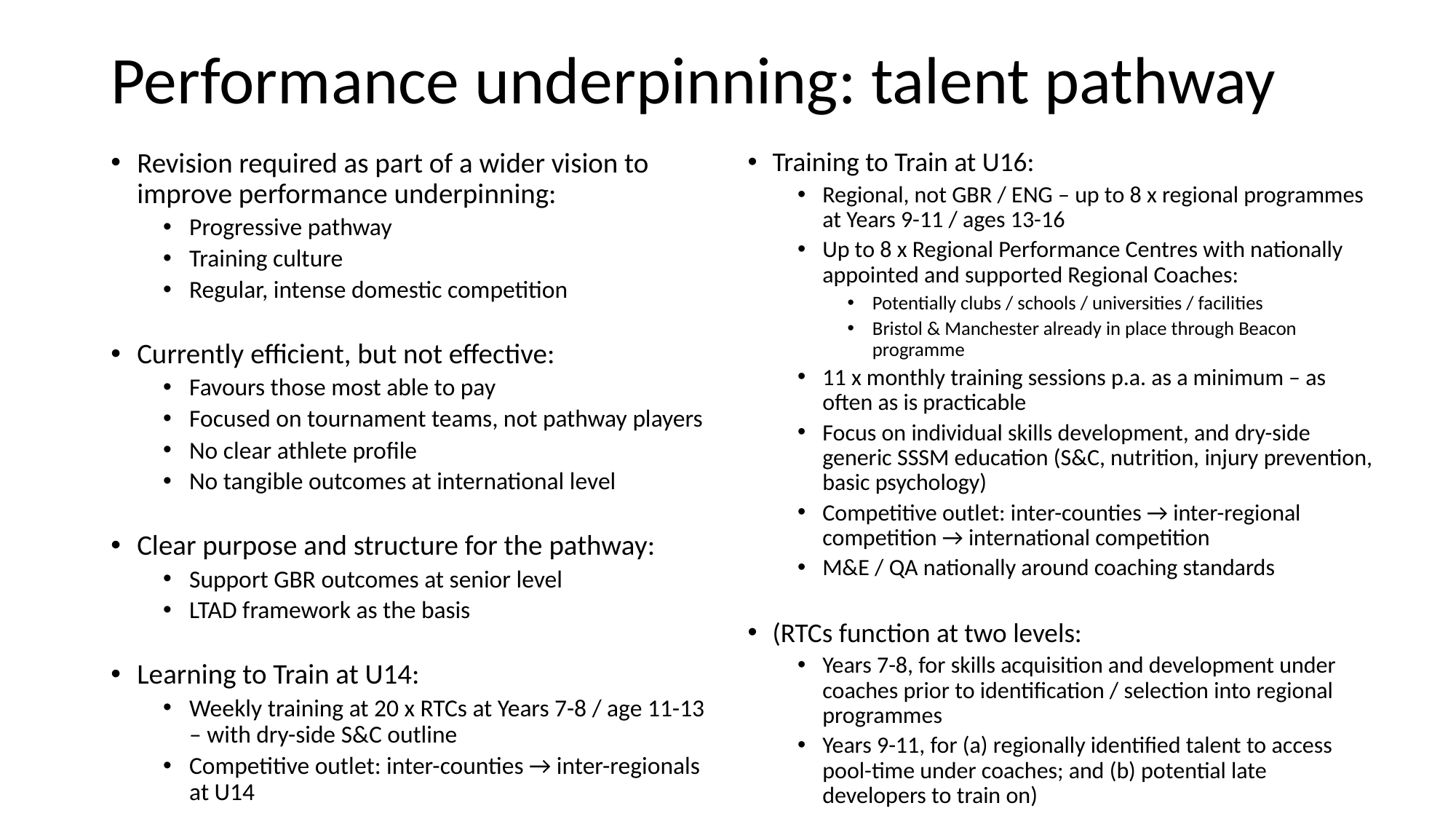

# Performance underpinning: talent pathway
Revision required as part of a wider vision to improve performance underpinning:
Progressive pathway
Training culture
Regular, intense domestic competition

Currently efficient, but not effective:
Favours those most able to pay
Focused on tournament teams, not pathway players
No clear athlete profile
No tangible outcomes at international level

Clear purpose and structure for the pathway:
Support GBR outcomes at senior level
LTAD framework as the basis

Learning to Train at U14:
Weekly training at 20 x RTCs at Years 7-8 / age 11-13 – with dry-side S&C outline
Competitive outlet: inter-counties → inter-regionals at U14
Training to Train at U16:
Regional, not GBR / ENG – up to 8 x regional programmes at Years 9-11 / ages 13-16
Up to 8 x Regional Performance Centres with nationally appointed and supported Regional Coaches:
Potentially clubs / schools / universities / facilities
Bristol & Manchester already in place through Beacon programme
11 x monthly training sessions p.a. as a minimum – as often as is practicable
Focus on individual skills development, and dry-side generic SSSM education (S&C, nutrition, injury prevention, basic psychology)
Competitive outlet: inter-counties → inter-regional competition → international competition
M&E / QA nationally around coaching standards

(RTCs function at two levels:
Years 7-8, for skills acquisition and development under coaches prior to identification / selection into regional programmes
Years 9-11, for (a) regionally identified talent to access pool-time under coaches; and (b) potential late developers to train on)